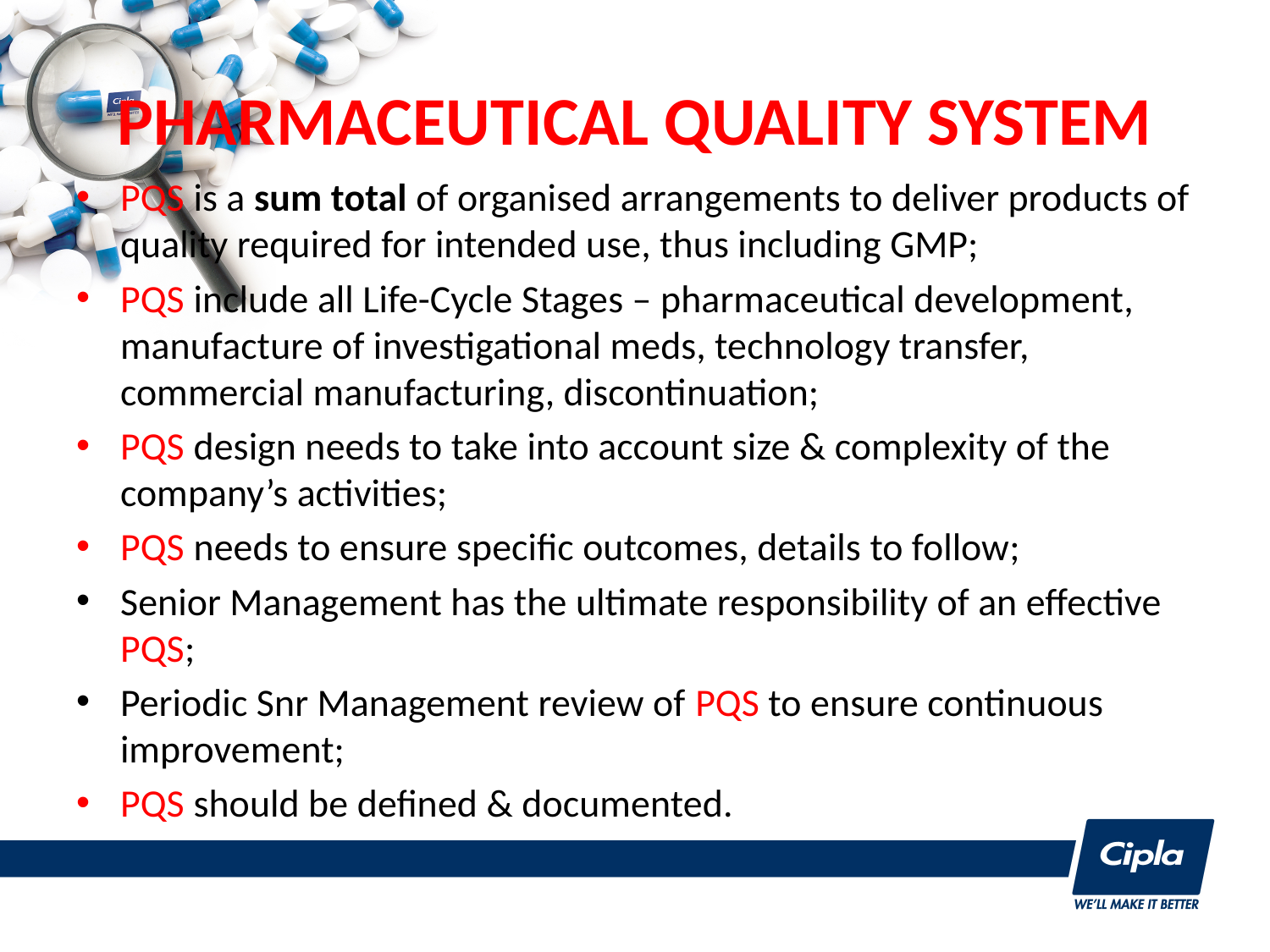

# PHARMACEUTICAL QUALITY SYSTEM
PQS is a sum total of organised arrangements to deliver products of quality required for intended use, thus including GMP;
PQS include all Life-Cycle Stages – pharmaceutical development, manufacture of investigational meds, technology transfer, commercial manufacturing, discontinuation;
PQS design needs to take into account size & complexity of the company’s activities;
PQS needs to ensure specific outcomes, details to follow;
Senior Management has the ultimate responsibility of an effective PQS;
Periodic Snr Management review of PQS to ensure continuous improvement;
PQS should be defined & documented.